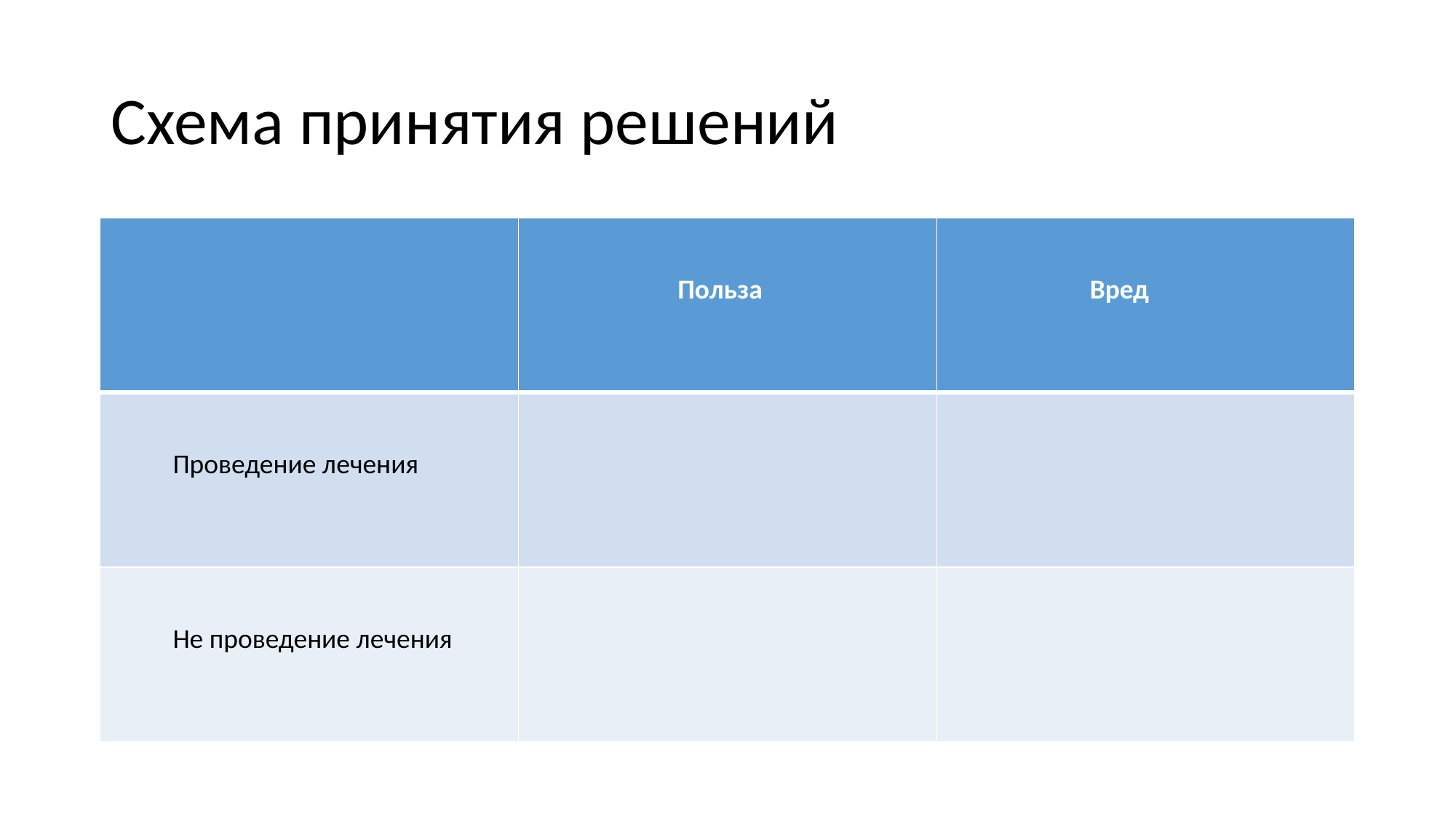

# Схема принятия решений
|  | Польза | Вред |
| --- | --- | --- |
| Проведение лечения |  |  |
| Не проведение лечения |  |  |